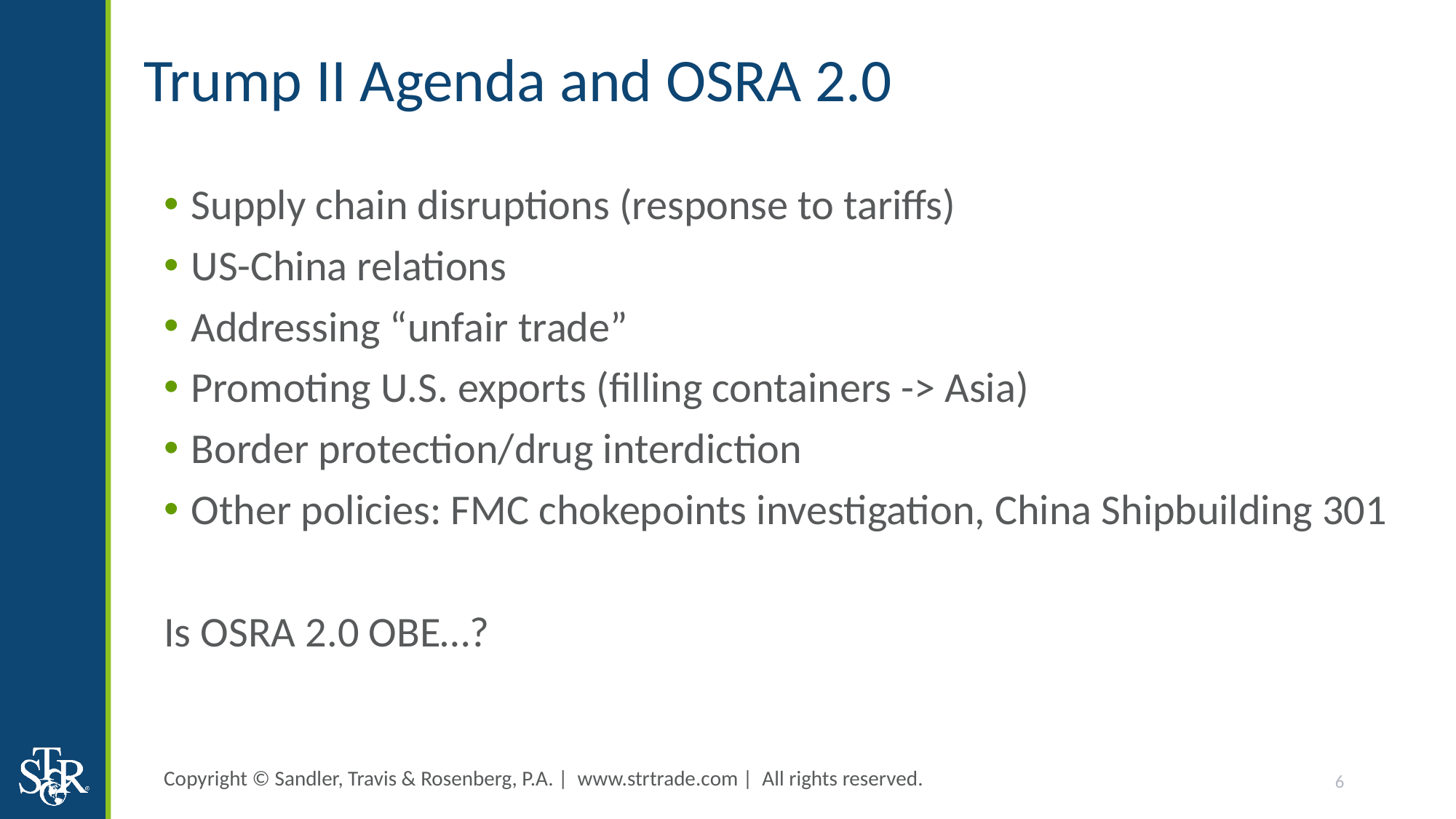

# Trump II Agenda and OSRA 2.0
Supply chain disruptions (response to tariffs)
US-China relations
Addressing “unfair trade”
Promoting U.S. exports (filling containers -> Asia)
Border protection/drug interdiction
Other policies: FMC chokepoints investigation, China Shipbuilding 301

Is OSRA 2.0 OBE…?
Copyright © Sandler, Travis & Rosenberg, P.A. |  www.strtrade.com |  All rights reserved.
6